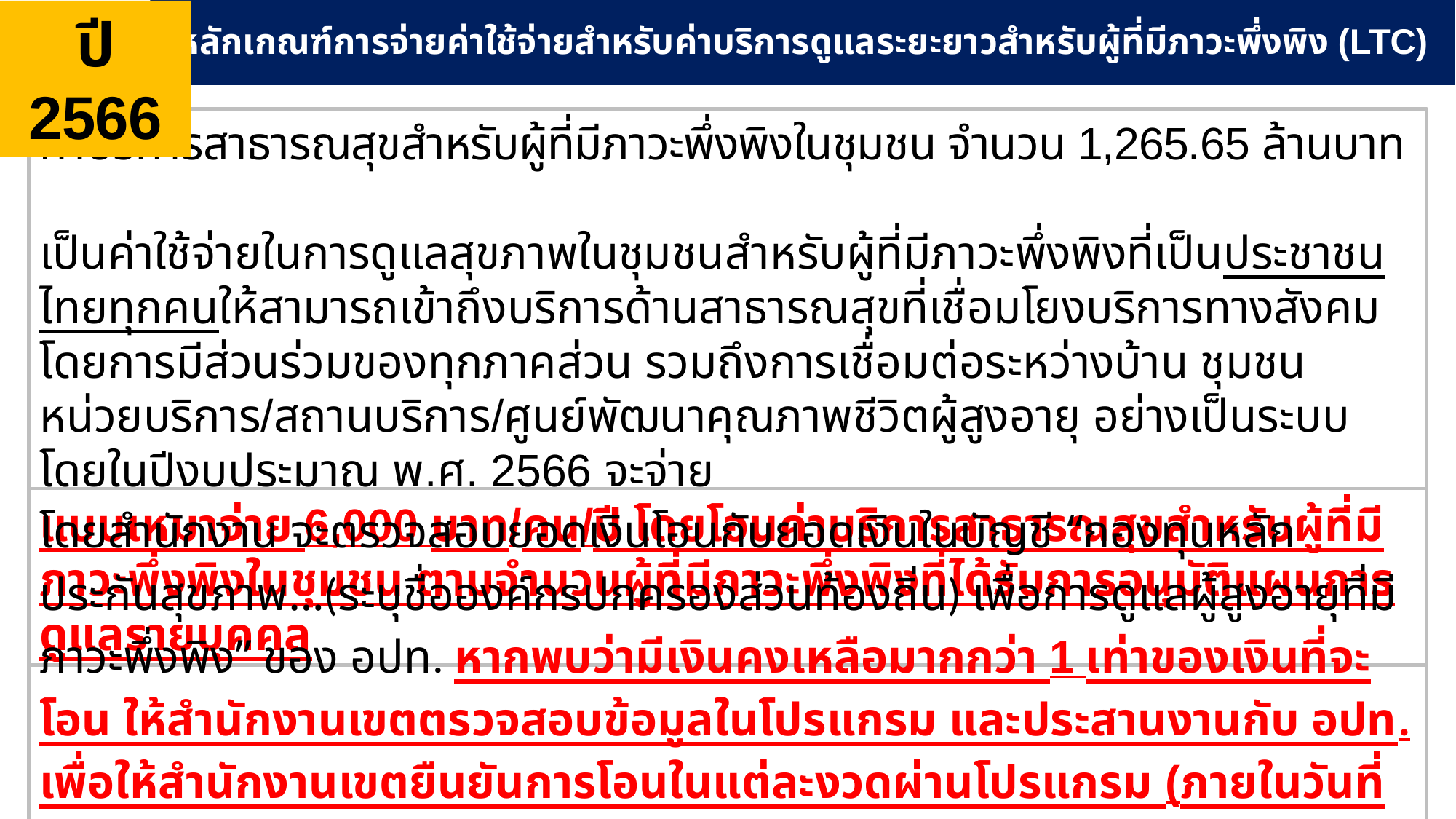

# หลักเกณฑ์การจ่ายค่าใช้จ่ายสำหรับค่าบริการดูแลระยะยาวสำหรับผู้ที่มีภาวะพึ่งพิง (LTC)
ปี 2566
ค่าบริการสาธารณสุขสำหรับผู้ที่มีภาวะพึ่งพิงในชุมชน จำนวน 1,265.65 ล้านบาท
เป็นค่าใช้จ่ายในการดูแลสุขภาพในชุมชนสำหรับผู้ที่มีภาวะพึ่งพิงที่เป็นประชาชนไทยทุกคนให้สามารถเข้าถึงบริการด้านสาธารณสุขที่เชื่อมโยงบริการทางสังคมโดยการมีส่วนร่วมของทุกภาคส่วน รวมถึงการเชื่อมต่อระหว่างบ้าน ชุมชน หน่วยบริการ/สถานบริการ/ศูนย์พัฒนาคุณภาพชีวิตผู้สูงอายุ อย่างเป็นระบบ โดยในปีงบประมาณ พ.ศ. 2566 จะจ่าย
แบบเหมาจ่าย 6,000 บาท/คน/ปี โดยโอนค่าบริการสาธารณสุขสำหรับผู้ที่มีภาวะพึ่งพิงในชุมชน ตามจำนวนผู้ที่มีภาวะพึ่งพิงที่ได้รับการอนุมัติแผนการดูแลรายบุคคล
โดยสำนักงาน จะตรวจสอบยอดเงินโอนกับยอดเงินในบัญชี “กองทุนหลักประกันสุขภาพ…(ระบุชื่อองค์กรปกครองส่วนท้องถิ่น) เพื่อการดูแลผู้สูงอายุที่มีภาวะพึ่งพิง” ของ อปท. หากพบว่ามีเงินคงเหลือมากกว่า 1 เท่าของเงินที่จะโอน ให้สำนักงานเขตตรวจสอบข้อมูลในโปรแกรม และประสานงานกับ อปท. เพื่อให้สำนักงานเขตยืนยันการโอนในแต่ละงวดผ่านโปรแกรม (ภายในวันที่ 1 และ 16 ของทุกเดือน)